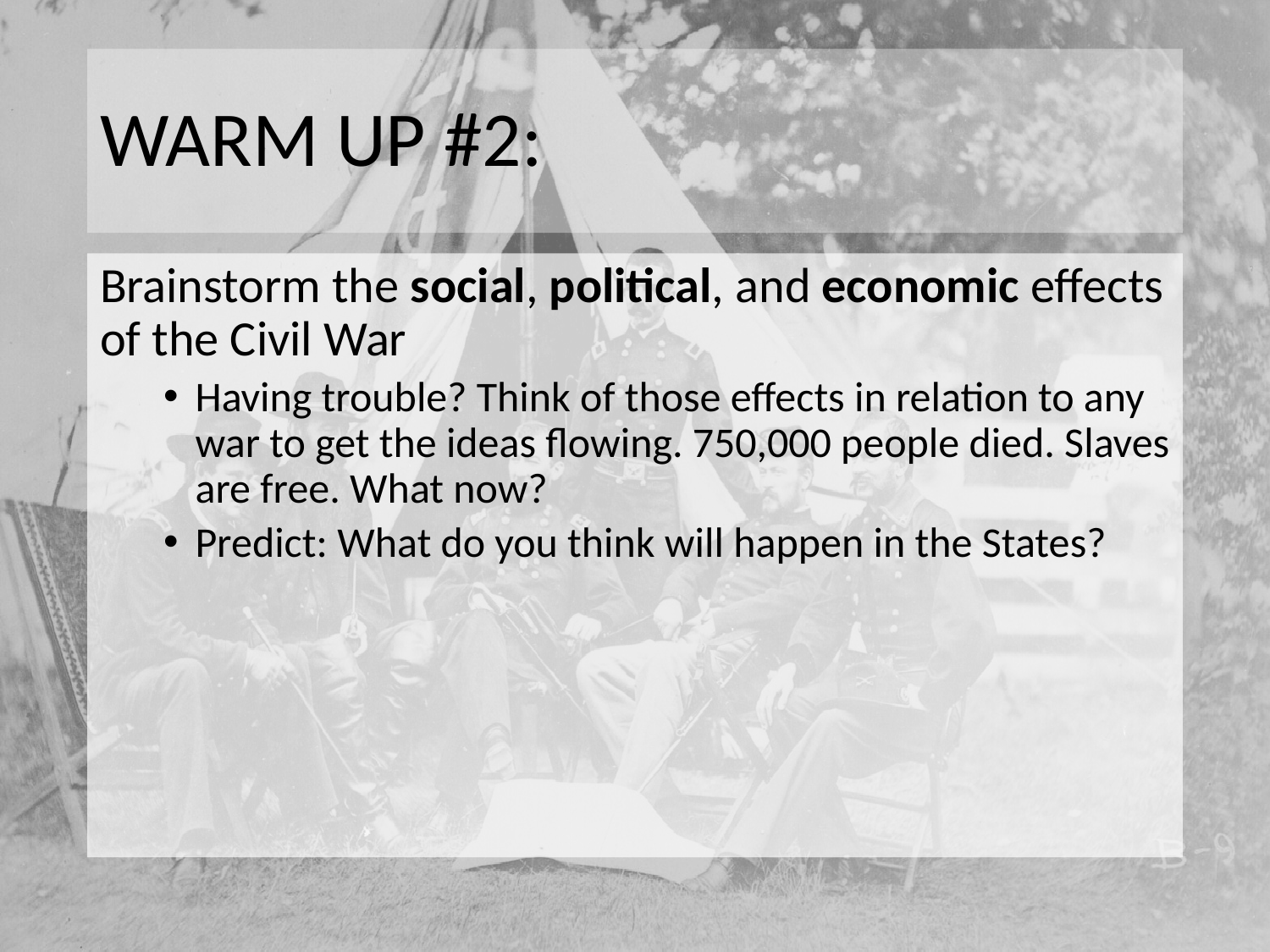

# WARM UP #2:
Brainstorm the social, political, and economic effects of the Civil War
Having trouble? Think of those effects in relation to any war to get the ideas flowing. 750,000 people died. Slaves are free. What now?
Predict: What do you think will happen in the States?